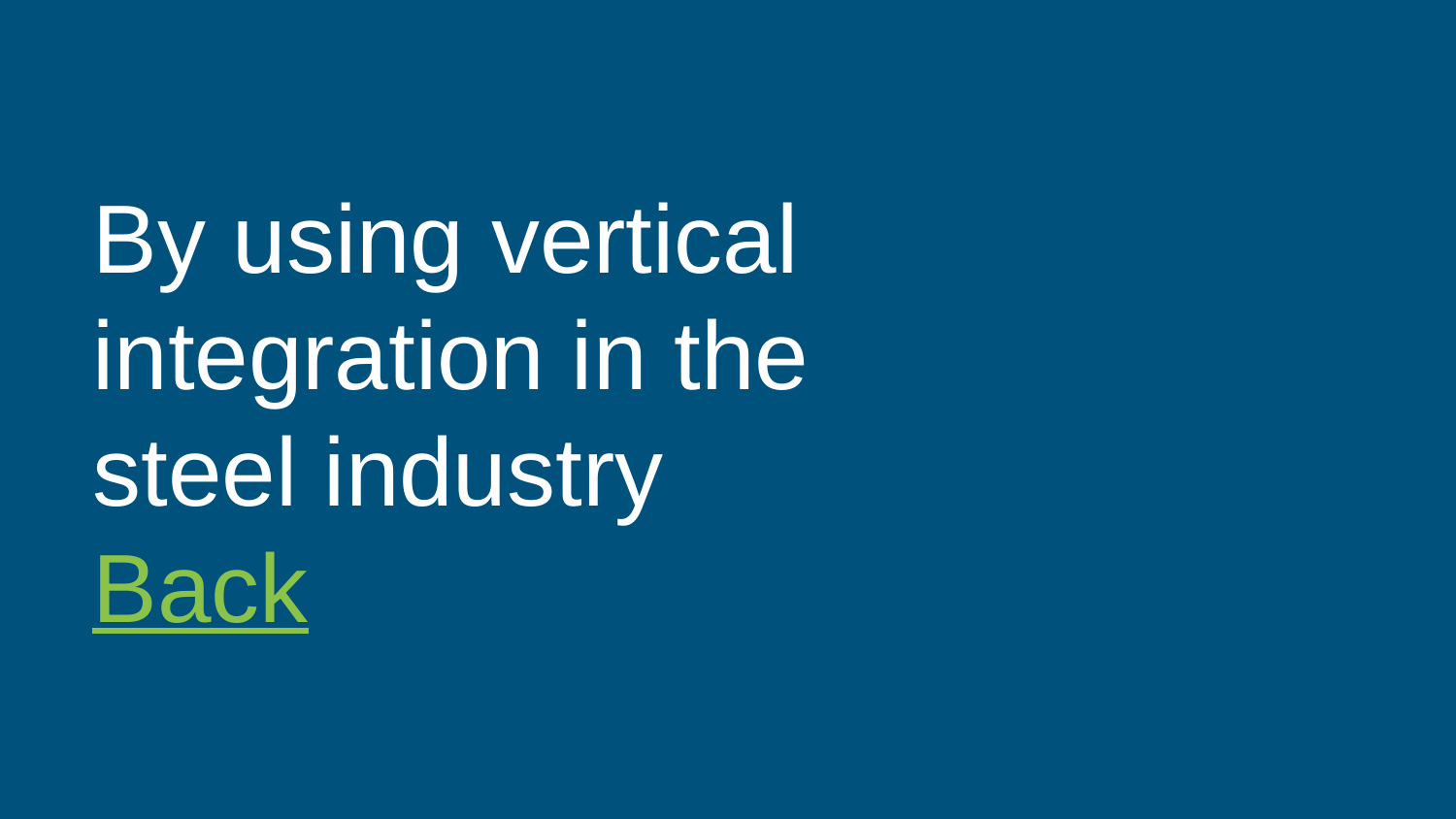

# By using vertical integration in the steel industry
Back